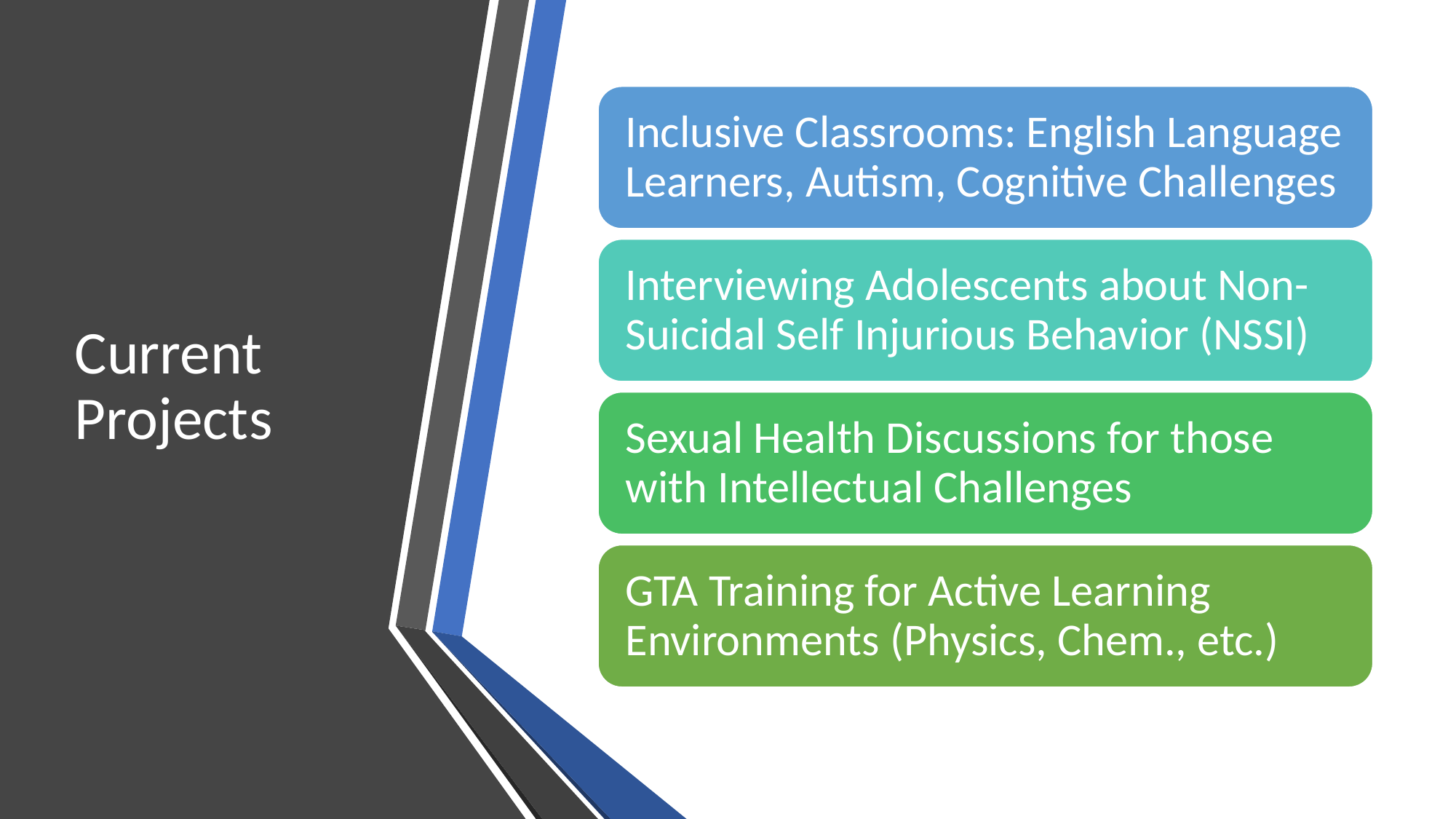

# Current Projects
Inclusive Classrooms: English Language Learners, Autism, Cognitive Challenges
Interviewing Adolescents about Non-Suicidal Self Injurious Behavior (NSSI)
Sexual Health Discussions for those with Intellectual Challenges
GTA Training for Active Learning Environments (Physics, Chem., etc.)